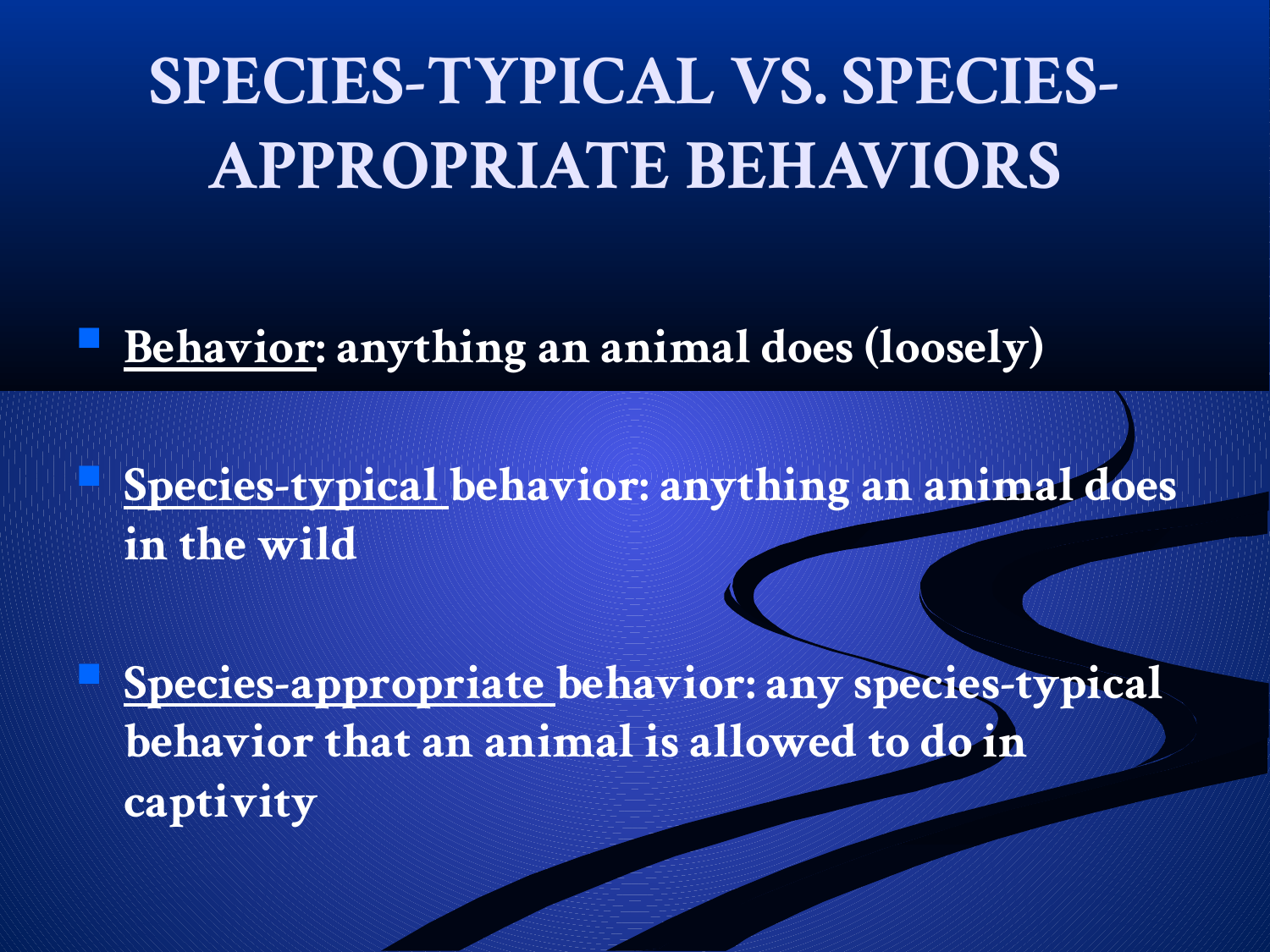

# SPECIES-TYPICAL VS. SPECIES-APPROPRIATE BEHAVIORS
Behavior: anything an animal does (loosely)

Species-typical behavior: anything an animal does in the wild

Species-appropriate behavior: any species-typical behavior that an animal is allowed to do in captivity